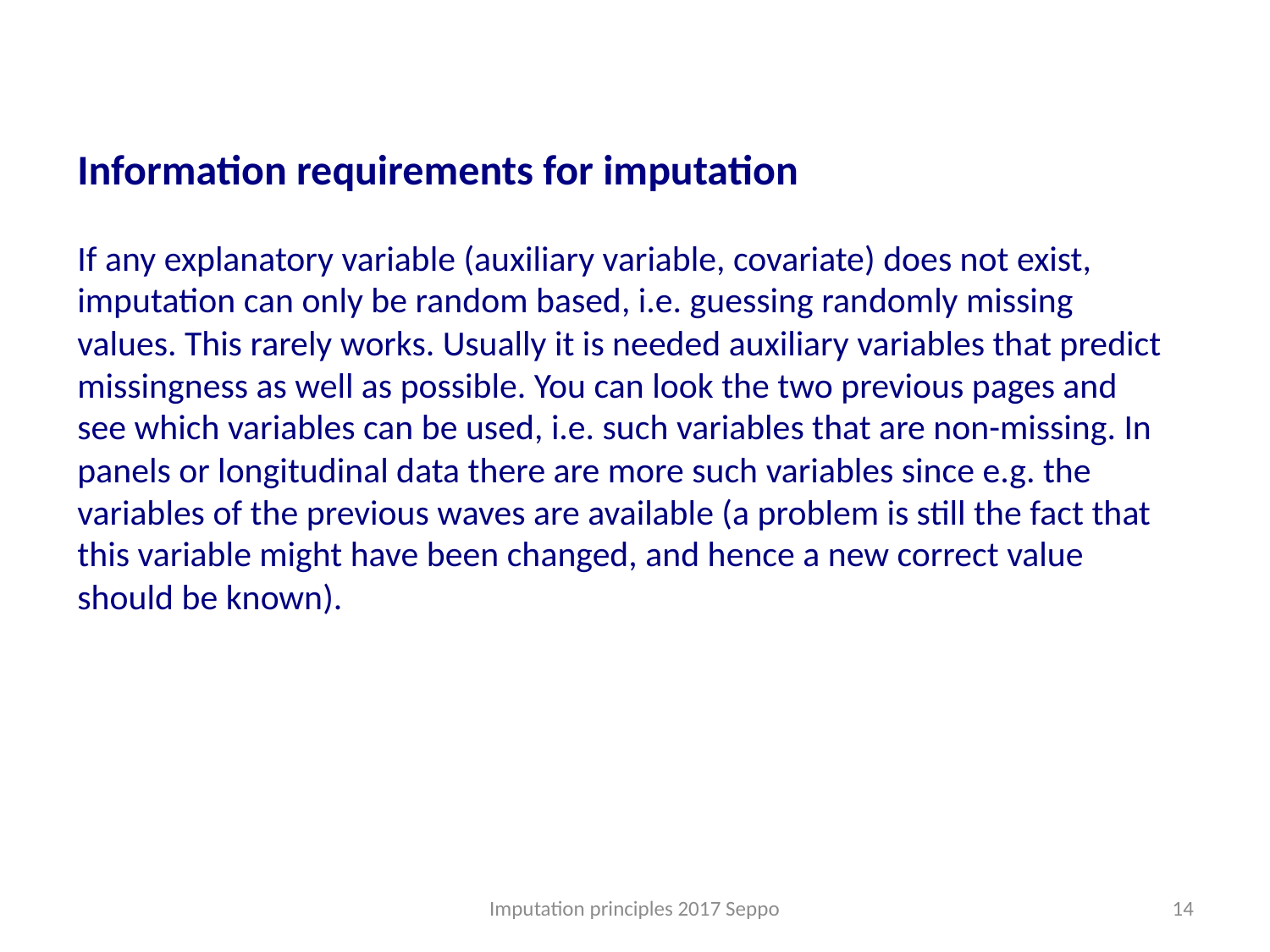

Information requirements for imputation

If any explanatory variable (auxiliary variable, covariate) does not exist, imputation can only be random based, i.e. guessing randomly missing values. This rarely works. Usually it is needed auxiliary variables that predict missingness as well as possible. You can look the two previous pages and see which variables can be used, i.e. such variables that are non-missing. In panels or longitudinal data there are more such variables since e.g. the variables of the previous waves are available (a problem is still the fact that this variable might have been changed, and hence a new correct value should be known).
Imputation principles 2017 Seppo
14